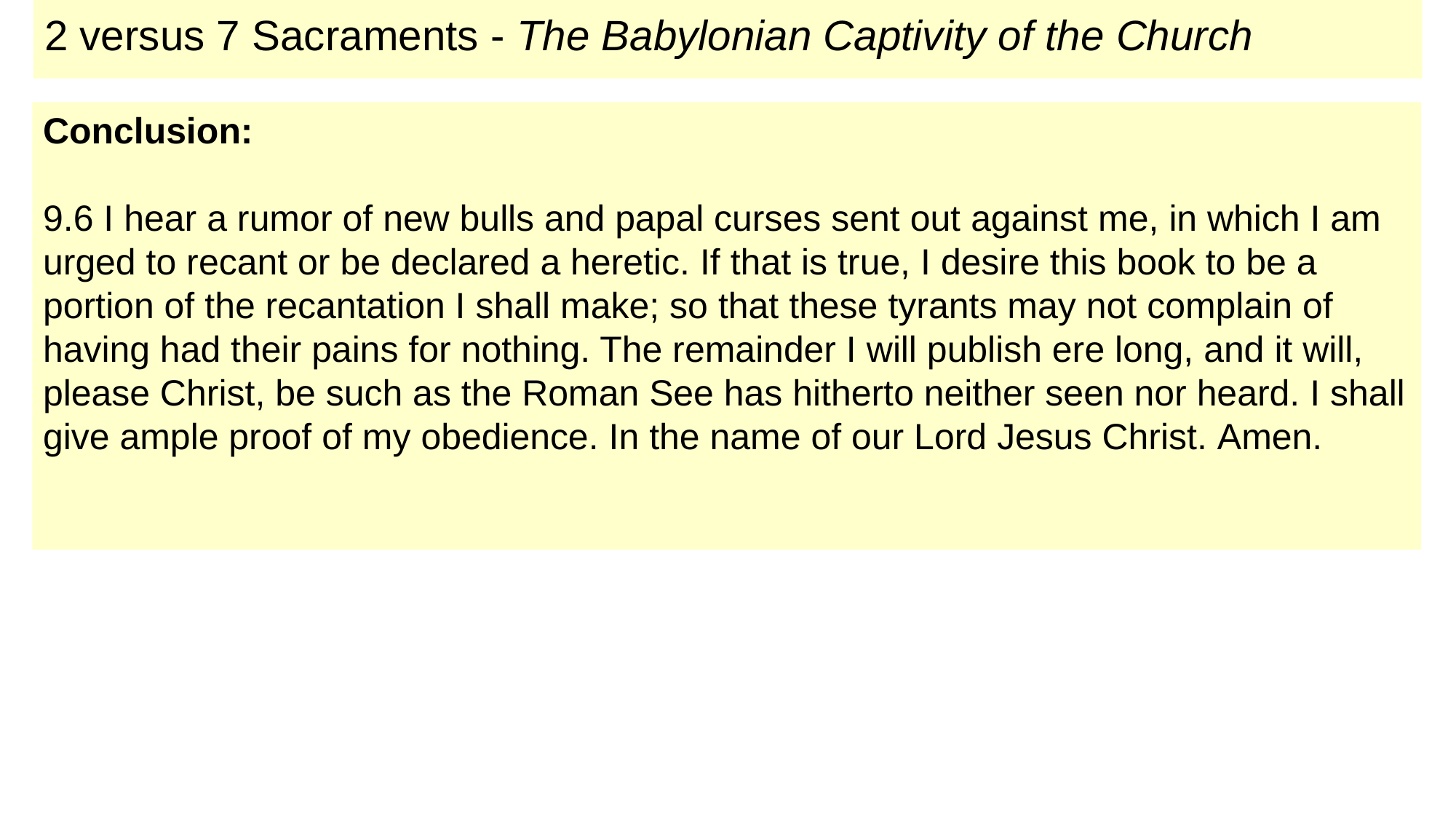

# 2 versus 7 Sacraments - The Babylonian Captivity of the Church

Conclusion:

9.6 I hear a rumor of new bulls and papal curses sent out against me, in which I am urged to recant or be declared a heretic. If that is true, I desire this book to be a portion of the recantation I shall make; so that these tyrants may not complain of having had their pains for nothing. The remainder I will publish ere long, and it will, please Christ, be such as the Roman See has hitherto neither seen nor heard. I shall give ample proof of my obedience. In the name of our Lord Jesus Christ. Amen.